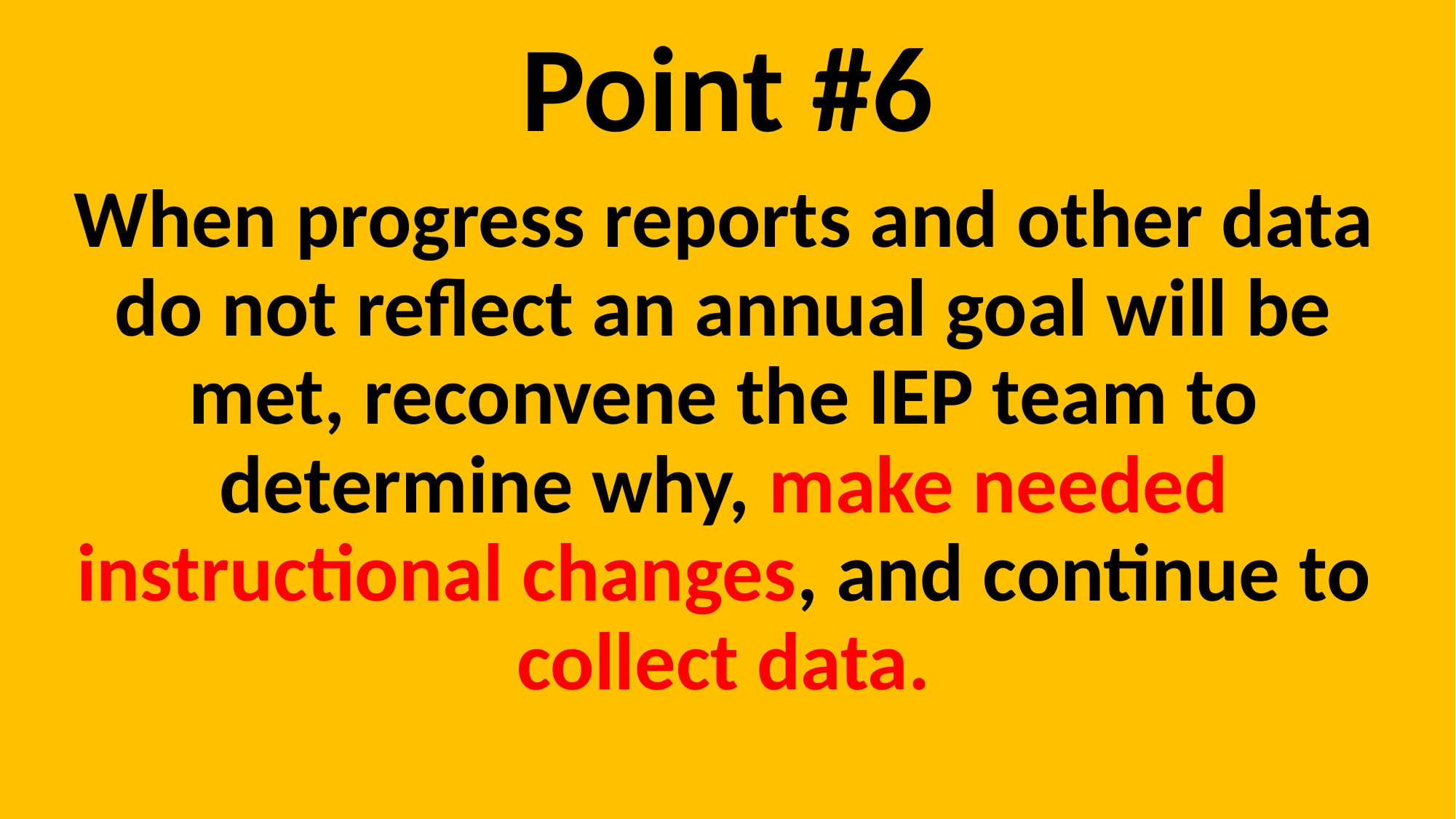

# Point #6
When progress reports and other data do not reflect an annual goal will be met, reconvene the IEP team to determine why, make needed instructional changes, and continue to collect data.